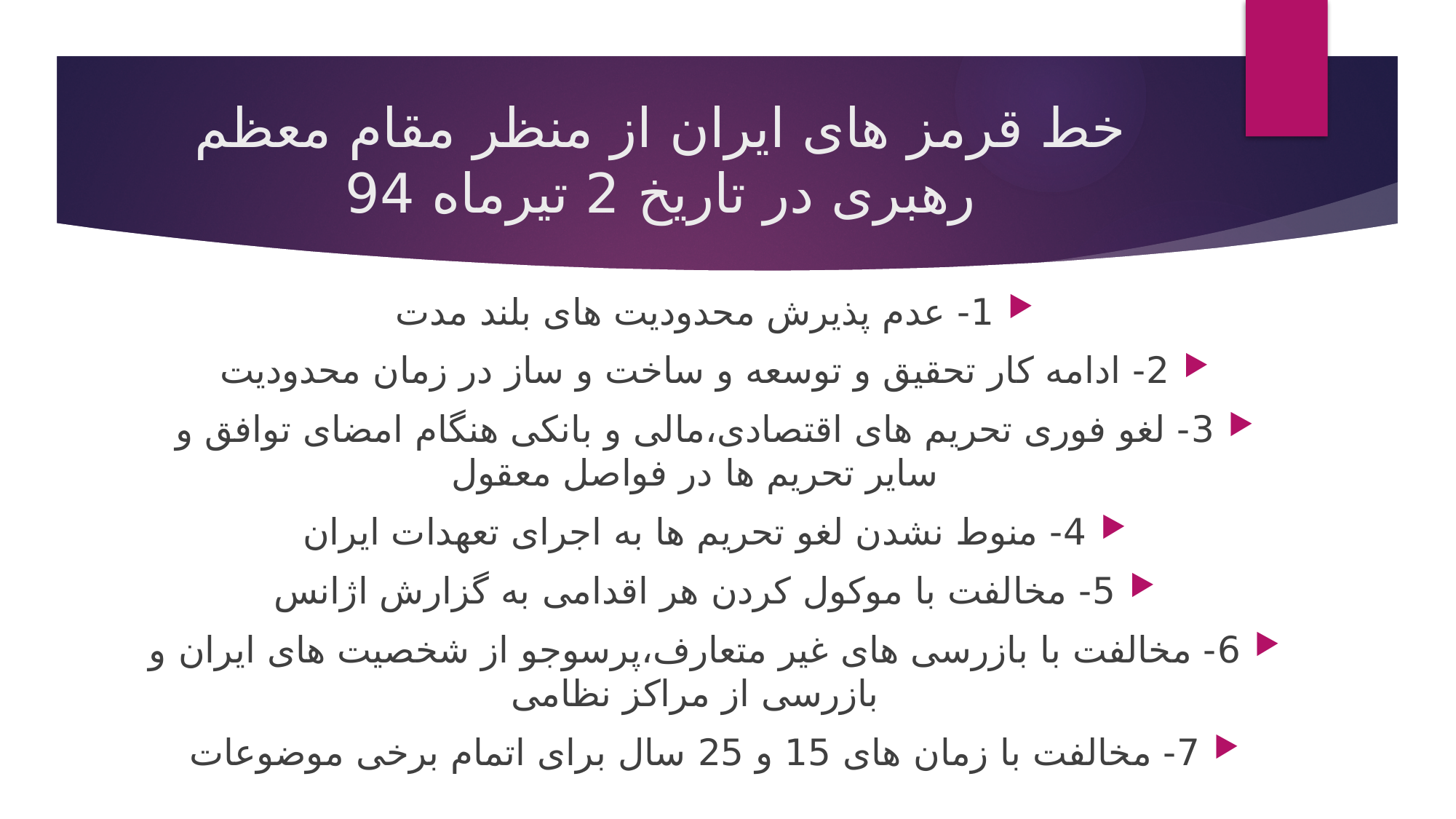

# خط قرمز های ایران از منظر مقام معظم رهبری در تاریخ 2 تیرماه 94
1- عدم پذیرش محدودیت های بلند مدت
2- ادامه کار تحقیق و توسعه و ساخت و ساز در زمان محدودیت
3- لغو فوری تحریم های اقتصادی،مالی و بانکی هنگام امضای توافق و سایر تحریم ها در فواصل معقول
4- منوط نشدن لغو تحریم ها به اجرای تعهدات ایران
5- مخالفت با موکول کردن هر اقدامی به گزارش اژانس
6- مخالفت با بازرسی های غیر متعارف،پرسوجو از شخصیت های ایران و بازرسی از مراکز نظامی
7- مخالفت با زمان های 15 و 25 سال برای اتمام برخی موضوعات